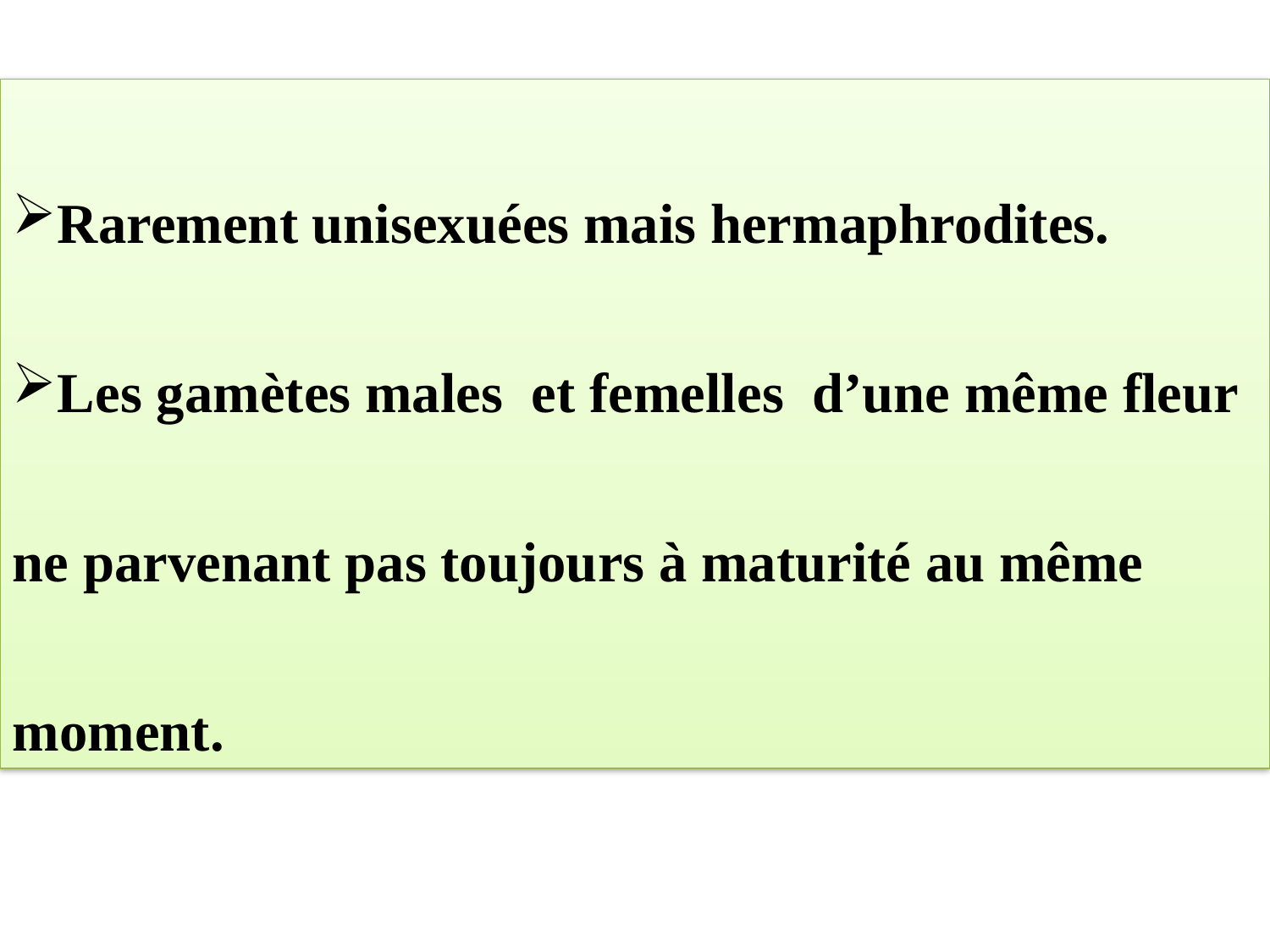

Rarement unisexuées mais hermaphrodites.
Les gamètes males  et femelles  d’une même fleur ne parvenant pas toujours à maturité au même moment.